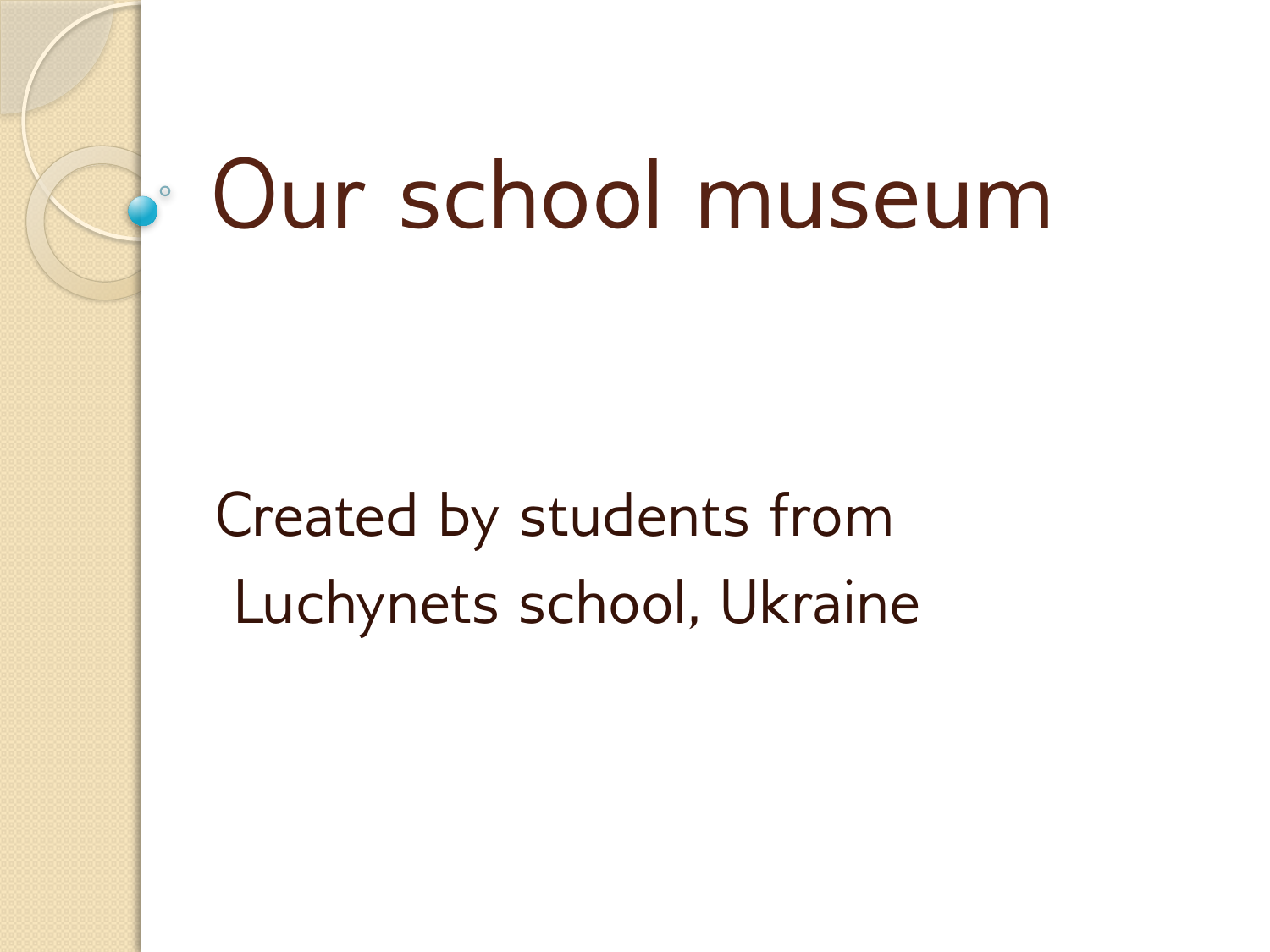

# Our school museum
Created by students from
 Luchynets school, Ukraine